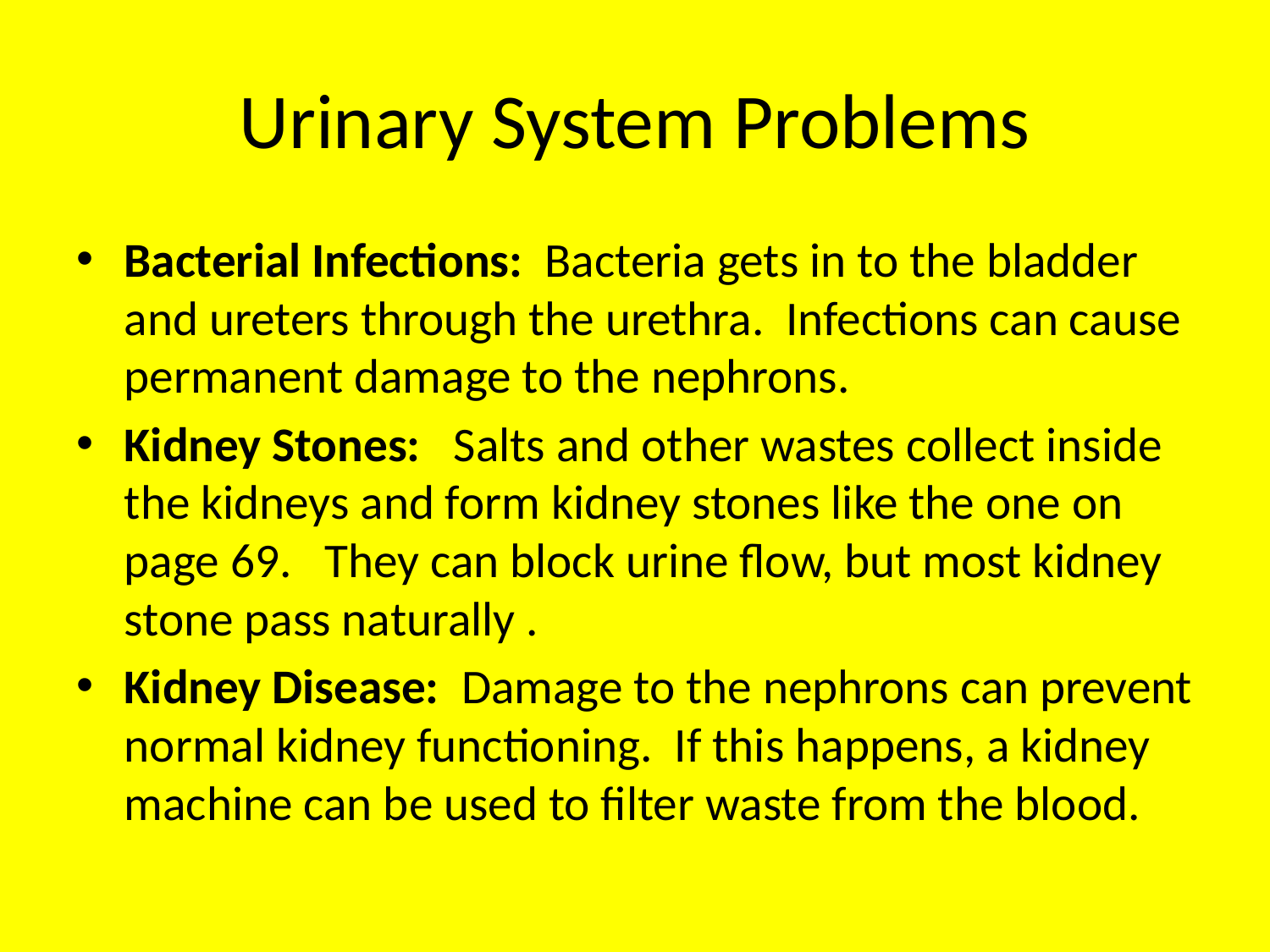

# Urinary System Problems
Bacterial Infections:  Bacteria gets in to the bladder and ureters through the urethra.  Infections can cause permanent damage to the nephrons.
Kidney Stones:   Salts and other wastes collect inside the kidneys and form kidney stones like the one on page 69.   They can block urine flow, but most kidney stone pass naturally .
Kidney Disease:  Damage to the nephrons can prevent normal kidney functioning.  If this happens, a kidney machine can be used to filter waste from the blood.